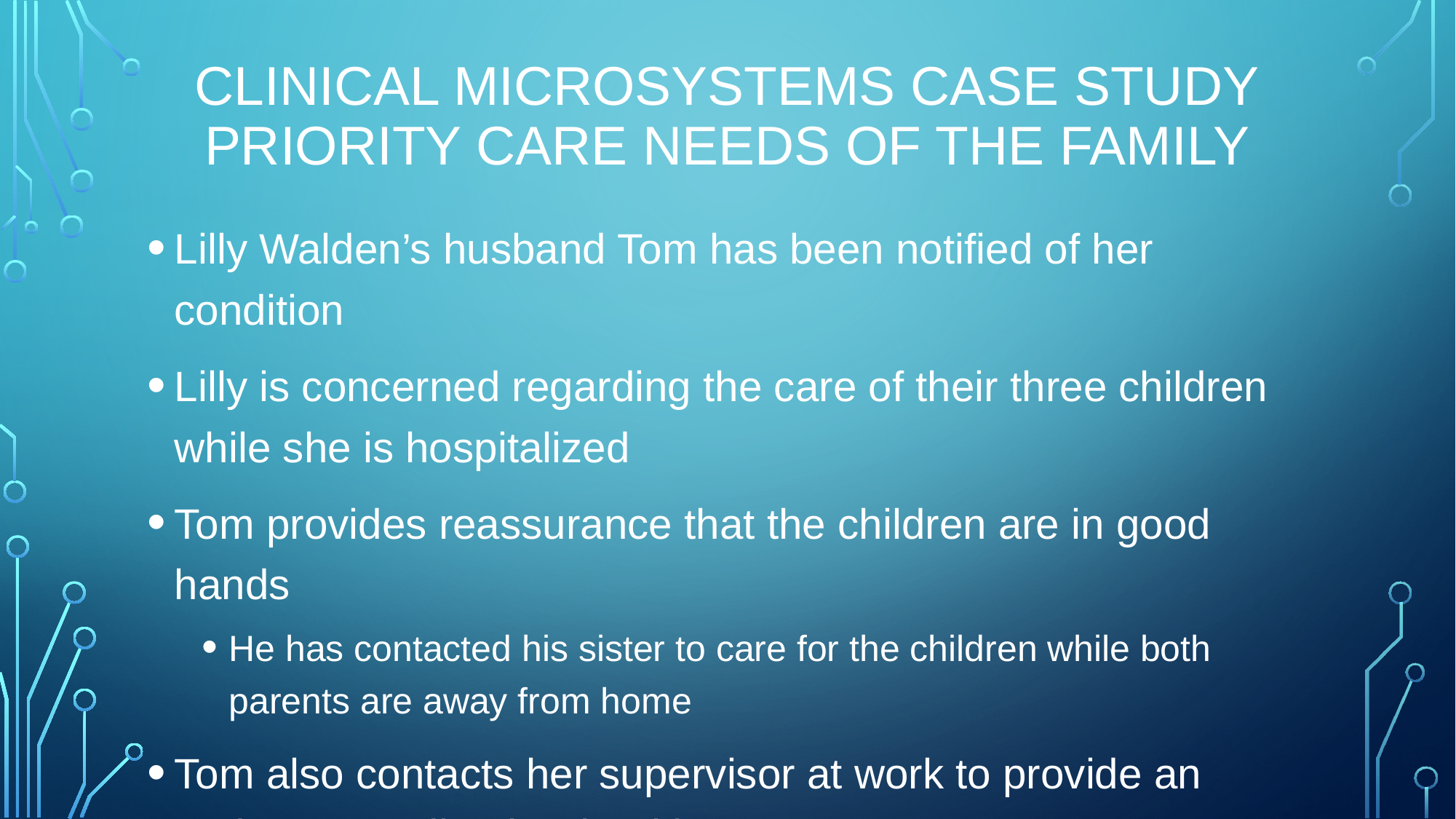

# Clinical microsystems Case study Priority care needs of the family
Lilly Walden’s husband Tom has been notified of her condition
Lilly is concerned regarding the care of their three children while she is hospitalized
Tom provides reassurance that the children are in good hands
He has contacted his sister to care for the children while both parents are away from home
Tom also contacts her supervisor at work to provide an update regarding her health status